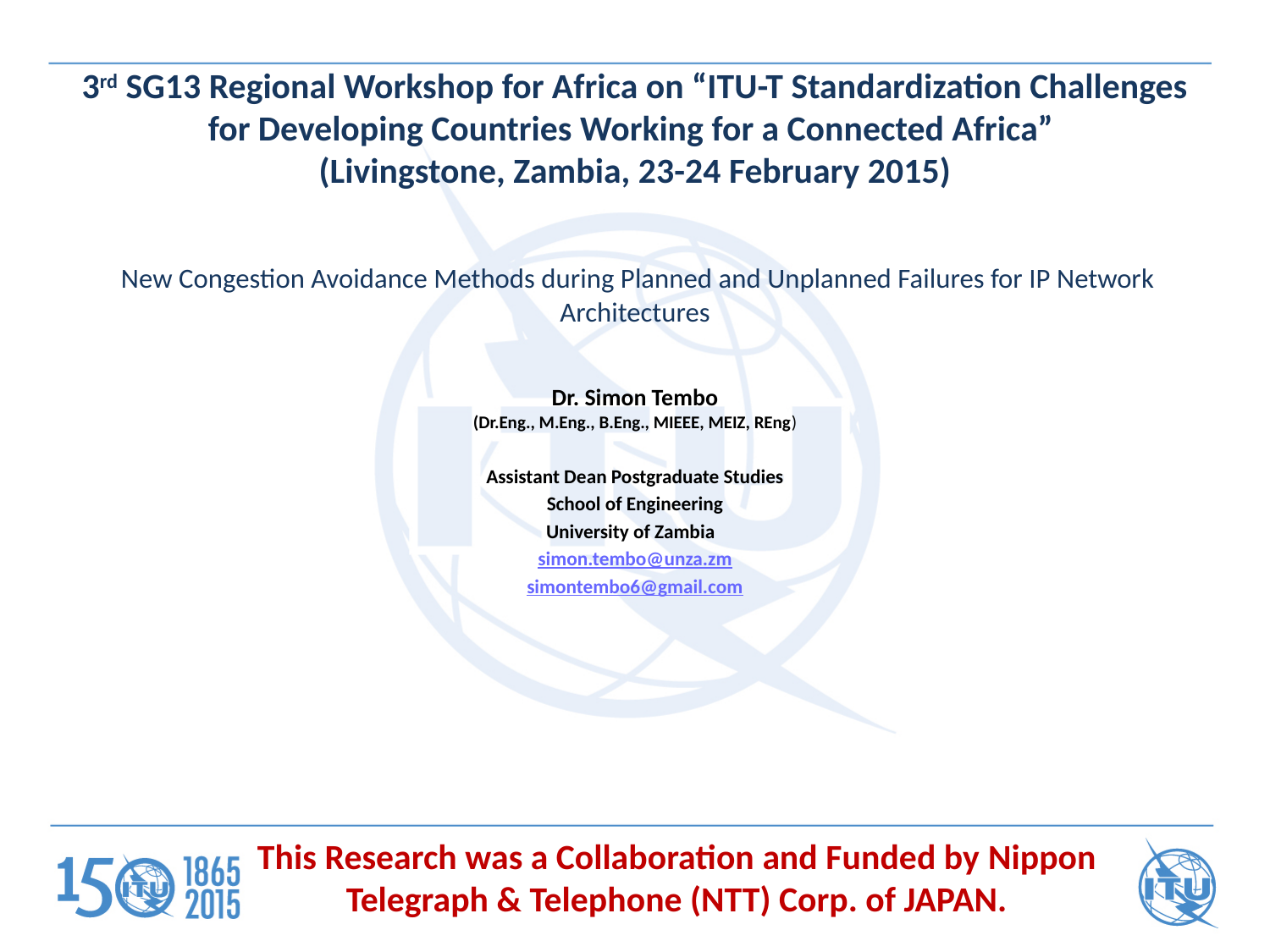

# 3rd SG13 Regional Workshop for Africa on “ITU-T Standardization Challenges for Developing Countries Working for a Connected Africa” (Livingstone, Zambia, 23-24 February 2015)
 New Congestion Avoidance Methods during Planned and Unplanned Failures for IP Network Architectures

Dr. Simon Tembo
(Dr.Eng., M.Eng., B.Eng., MIEEE, MEIZ, REng)

Assistant Dean Postgraduate Studies
School of Engineering
University of Zambia
simon.tembo@unza.zm
simontembo6@gmail.com

This Research was a Collaboration and Funded by Nippon Telegraph & Telephone (NTT) Corp. of JAPAN.